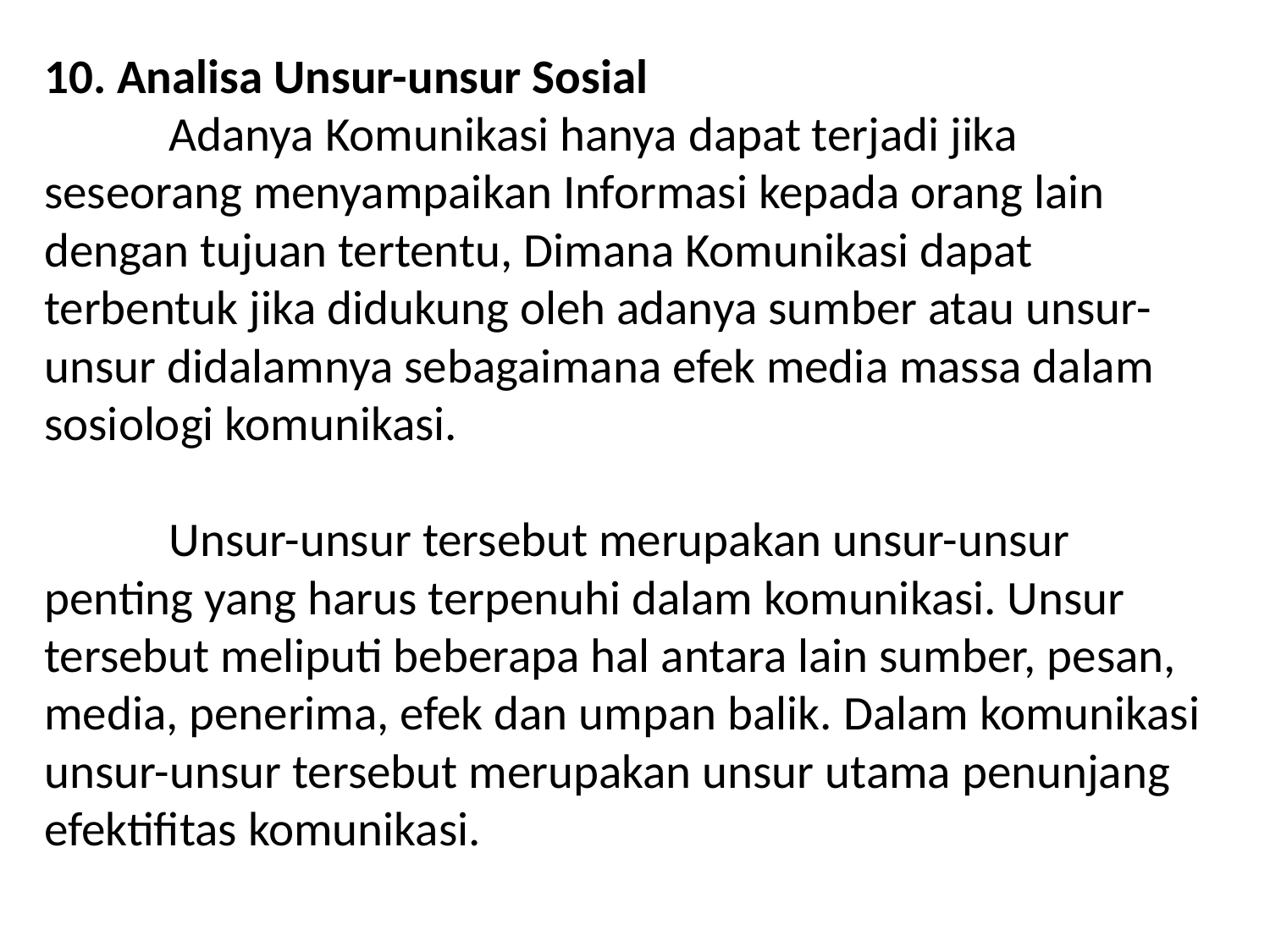

# 10. Analisa Unsur-unsur Sosial Adanya Komunikasi hanya dapat terjadi jika seseorang menyampaikan Informasi kepada orang lain dengan tujuan tertentu, Dimana Komunikasi dapat terbentuk jika didukung oleh adanya sumber atau unsur-unsur didalamnya sebagaimana efek media massa dalam sosiologi komunikasi. Unsur-unsur tersebut merupakan unsur-unsur penting yang harus terpenuhi dalam komunikasi. Unsur tersebut meliputi beberapa hal antara lain sumber, pesan, media, penerima, efek dan umpan balik. Dalam komunikasi unsur-unsur tersebut merupakan unsur utama penunjang efektifitas komunikasi.